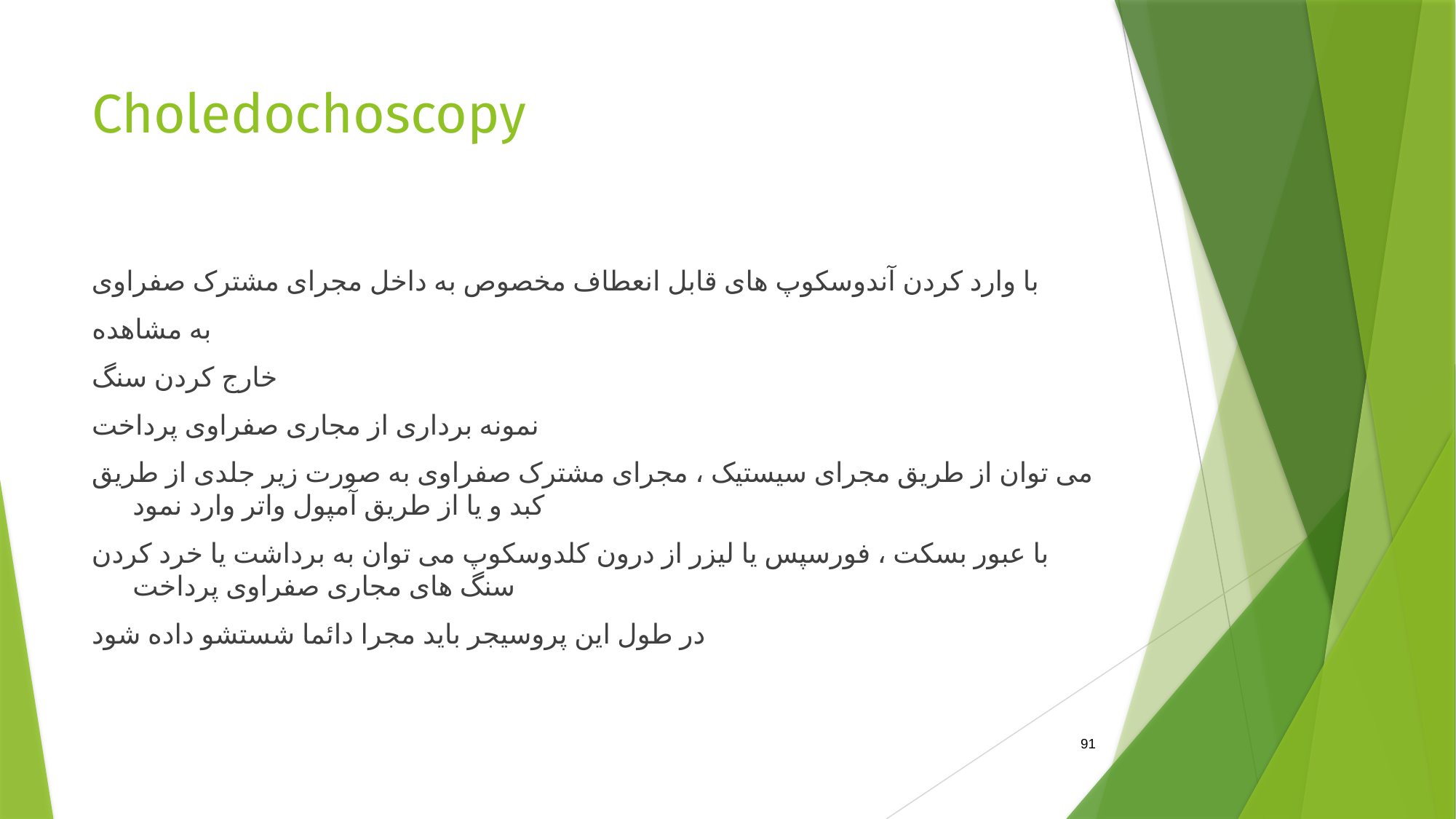

# Choledochoscopy
با وارد کردن آندوسکوپ های قابل انعطاف مخصوص به داخل مجرای مشترک صفراوی
به مشاهده
خارج کردن سنگ
نمونه برداری از مجاری صفراوی پرداخت
می توان از طریق مجرای سیستیک ، مجرای مشترک صفراوی به صورت زیر جلدی از طریق کبد و یا از طریق آمپول واتر وارد نمود
با عبور بسکت ، فورسپس یا لیزر از درون کلدوسکوپ می توان به برداشت یا خرد کردن سنگ های مجاری صفراوی پرداخت
در طول این پروسیجر باید مجرا دائما شستشو داده شود
91